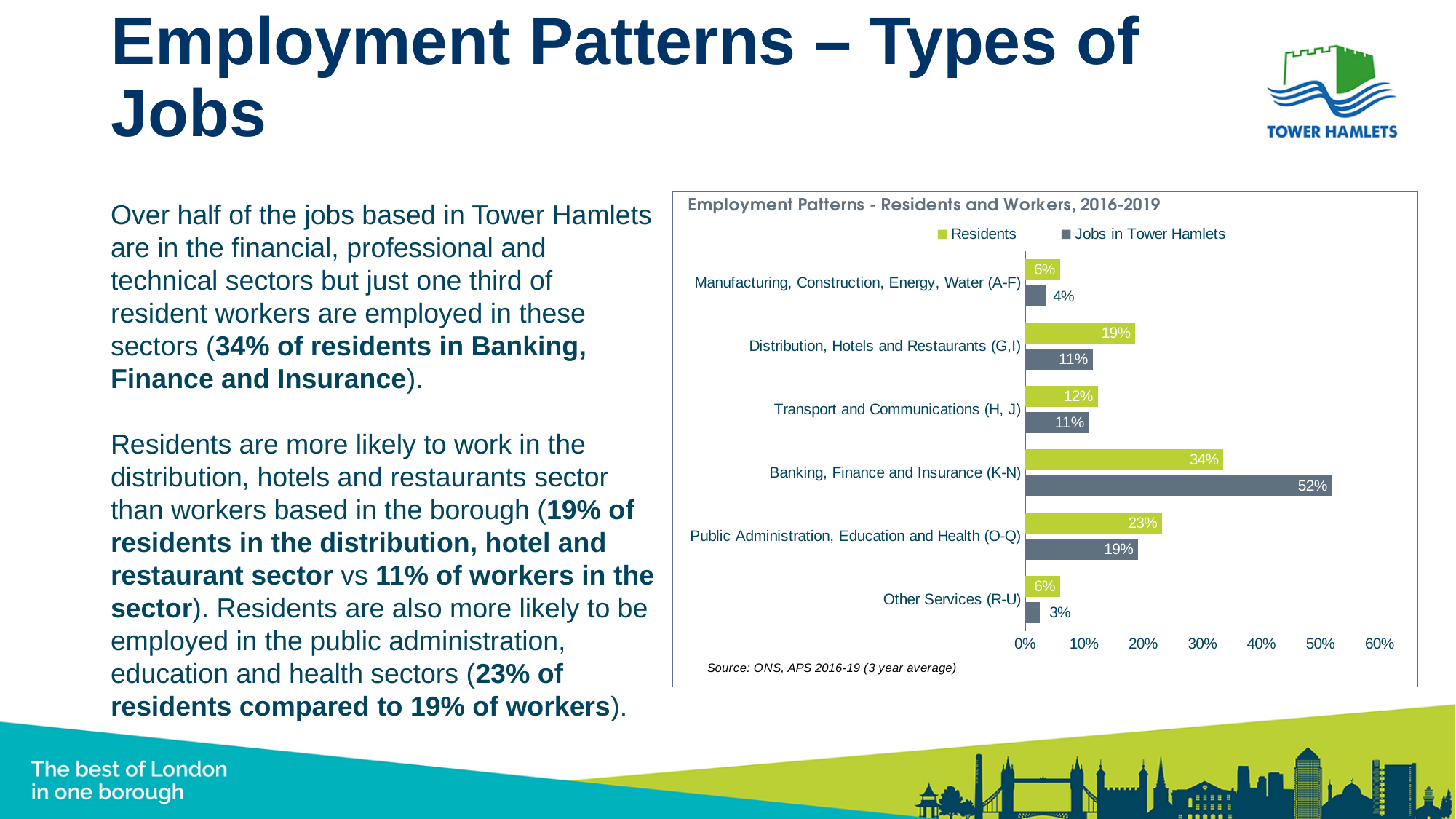

# Employment Patterns – Types of Jobs
Over half of the jobs based in Tower Hamlets are in the financial, professional and technical sectors but just one third of resident workers are employed in these sectors (34% of residents in Banking, Finance and Insurance).

Residents are more likely to work in the distribution, hotels and restaurants sector than workers based in the borough (19% of residents in the distribution, hotel and restaurant sector vs 11% of workers in the sector). Residents are also more likely to be employed in the public administration, education and health sectors (23% of residents compared to 19% of workers).

### Chart: Employment Patterns - Residents and Workers, 2016-2019

| Category | Jobs in Tower Hamlets | Residents  |
|---|---|---|
| Other Services (R-U) | 0.025 | 0.059000000000000004 |
| Public Administration, Education and Health (O-Q) | 0.191 | 0.231666666666667 |
| Banking, Finance and Insurance (K-N) | 0.519 | 0.33533333333333304 |
| Transport and Communications (H, J) | 0.10799999999999998 | 0.12266666666666699 |
| Distribution, Hotels and Restaurants (G,I) | 0.114 | 0.18633333333333302 |
| Manufacturing, Construction, Energy, Water (A-F) | 0.036000000000000004 | 0.05866666666666667 |